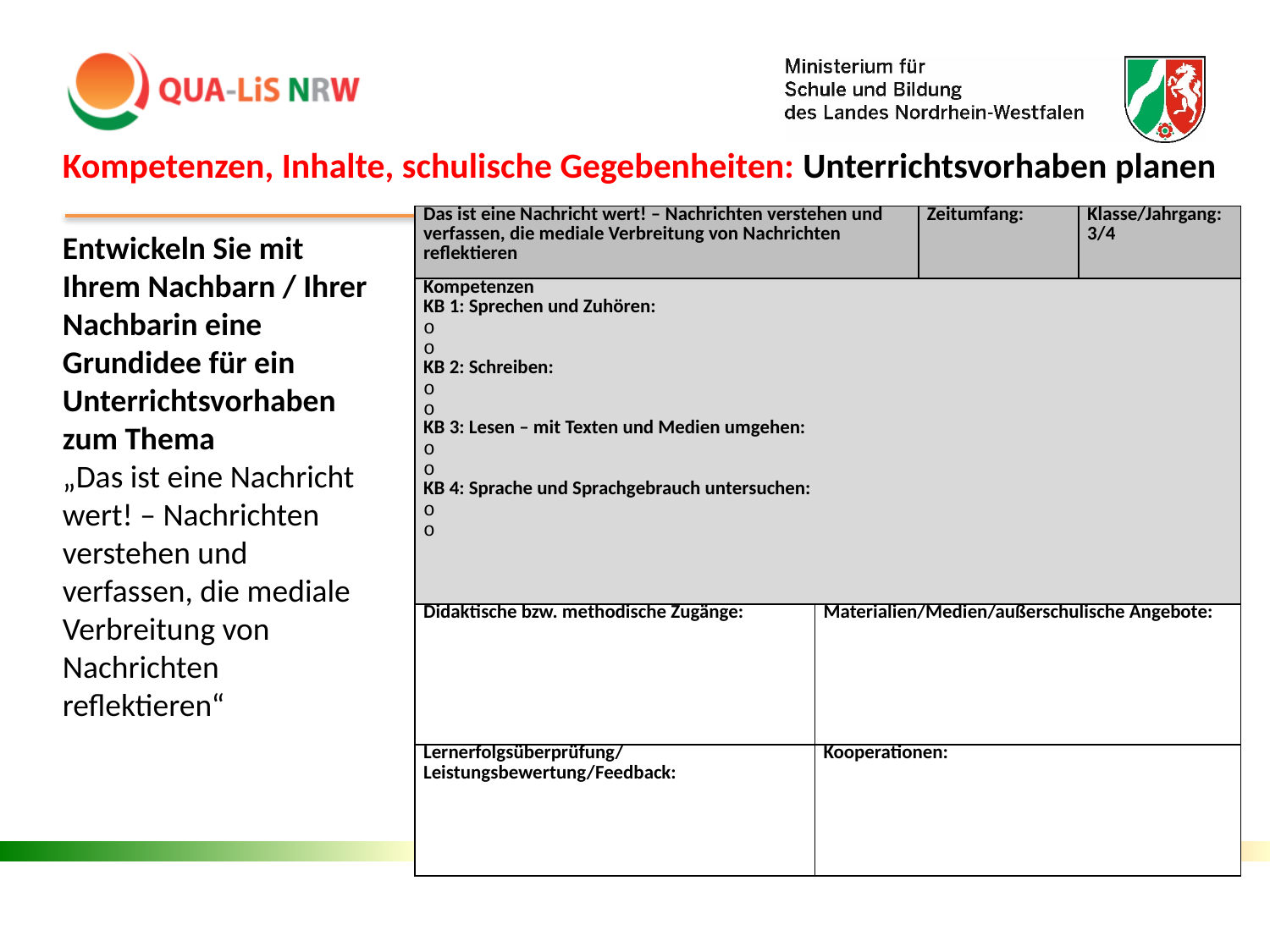

Kompetenzen, Inhalte, schulische Gegebenheiten: Unterrichtsvorhaben planen
| Das ist eine Nachricht wert! – Nachrichten verstehen und verfassen, die mediale Verbreitung von Nachrichten reflektieren |  | Zeitumfang: | Klasse/Jahrgang: 3/4 |
| --- | --- | --- | --- |
| Kompetenzen KB 1: Sprechen und Zuhören: KB 2: Schreiben: KB 3: Lesen – mit Texten und Medien umgehen: KB 4: Sprache und Sprachgebrauch untersuchen: |  |  |  |
| Didaktische bzw. methodische Zugänge: | Materialien/Medien/außerschulische Angebote: |  |  |
| Lernerfolgsüberprüfung/ Leistungsbewertung/Feedback: | Kooperationen: |  |  |
Entwickeln Sie mit Ihrem Nachbarn / Ihrer
Nachbarin eine Grundidee für ein
Unterrichtsvorhaben zum Thema
„Das ist eine Nachricht wert! – Nachrichten verstehen und verfassen, die mediale Verbreitung von Nachrichten reflektieren“